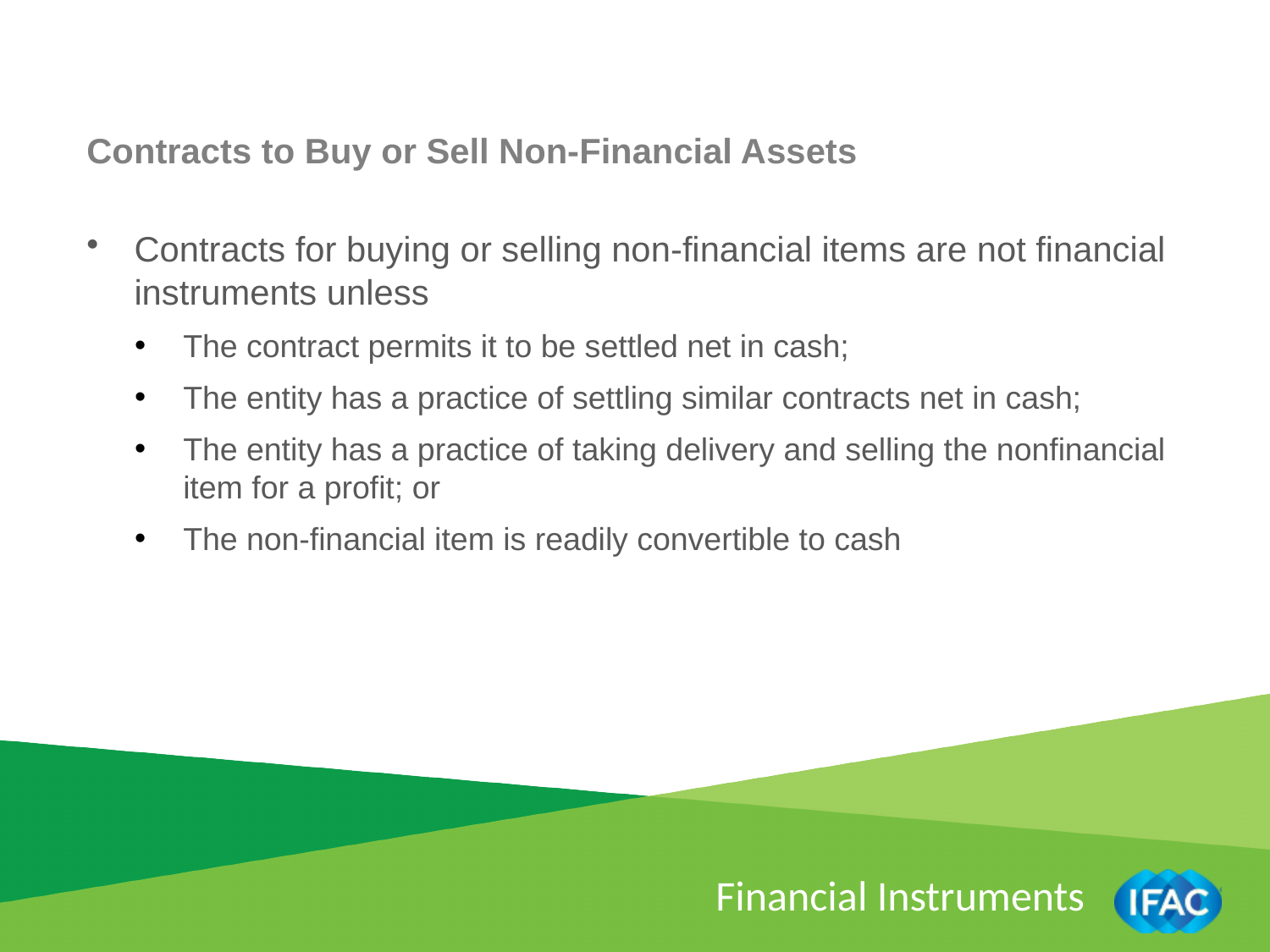

Contracts to Buy or Sell Non-Financial Assets

Contracts for buying or selling non-financial items are not financial instruments unless
The contract permits it to be settled net in cash;
The entity has a practice of settling similar contracts net in cash;
The entity has a practice of taking delivery and selling the nonfinancial item for a profit; or
The non-financial item is readily convertible to cash

Financial Instruments